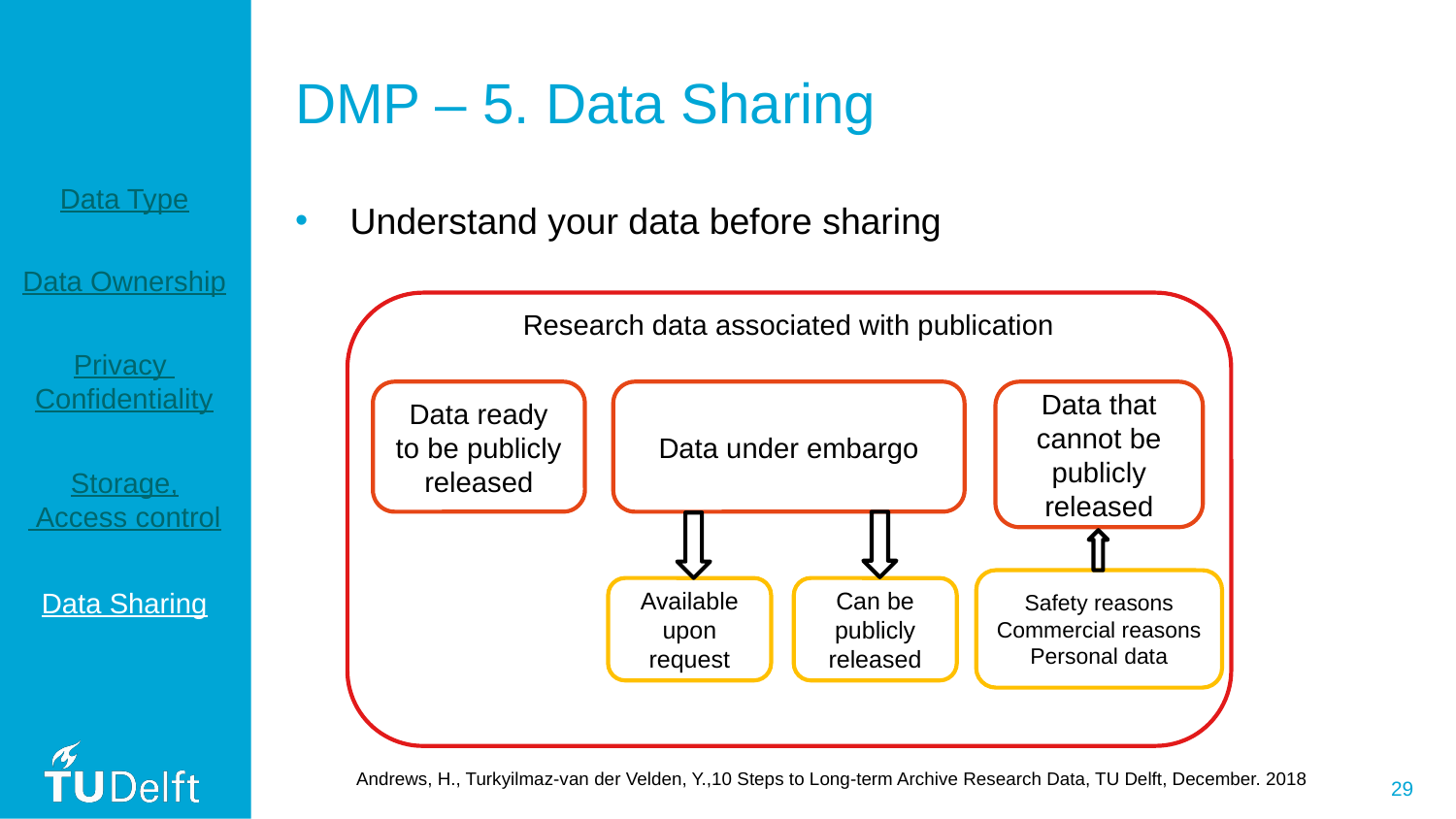

# DMP – 5. Data Sharing
Data Type
Understand your data before sharing

Data Ownership

Research data associated with publication
Privacy
Confidentiality
Data that cannot be publicly released
Data ready to be publicly released
Data under embargo
Storage,
 Access control

Safety reasons
Commercial reasons
Personal data
Available upon request
Can be publicly released
Data Sharing
Andrews, H., Turkyilmaz-van der Velden, Y.,10 Steps to Long-term Archive Research Data, TU Delft, December. 2018